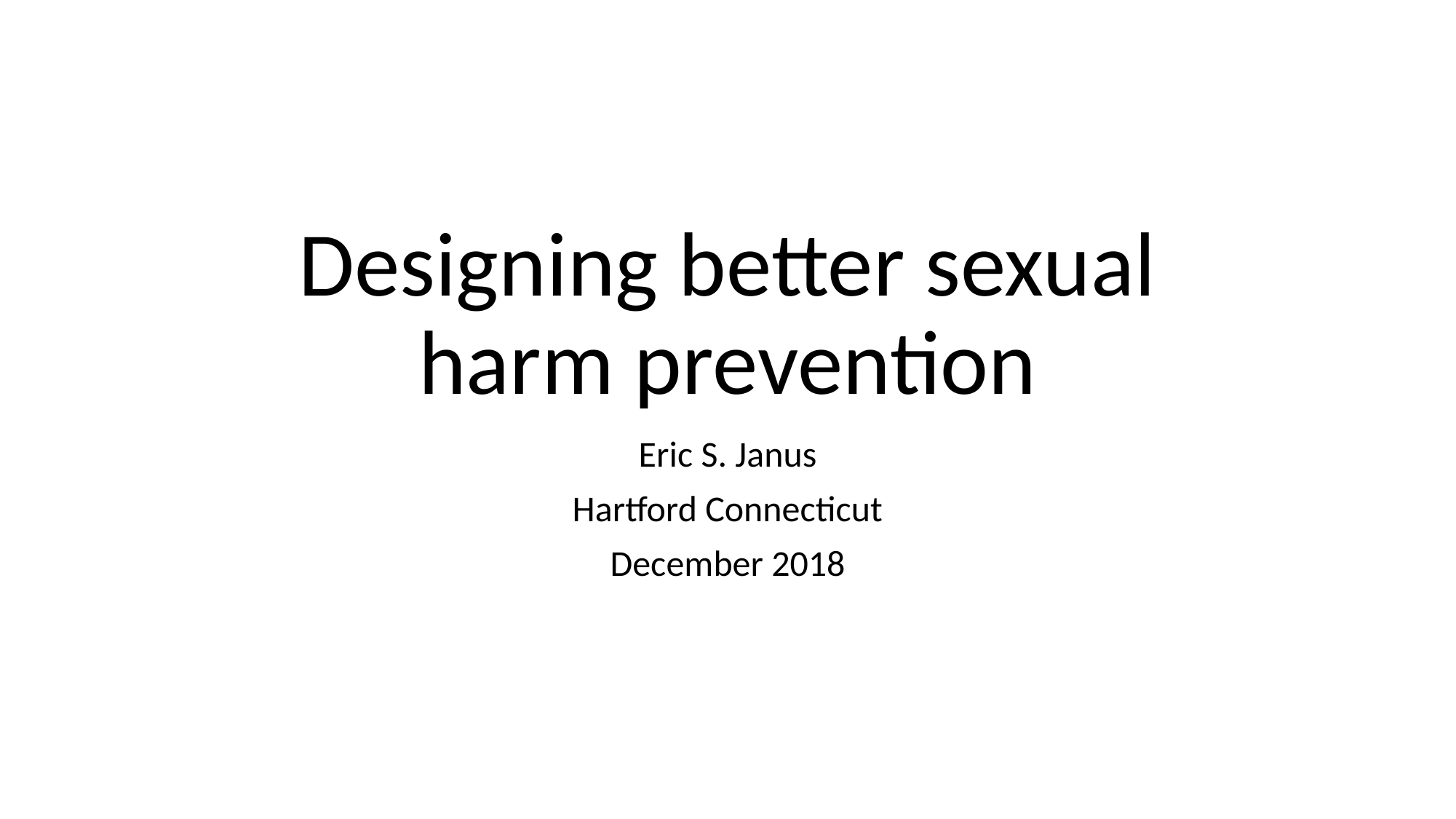

# Designing better sexual harm prevention
Eric S. Janus
Hartford Connecticut
December 2018